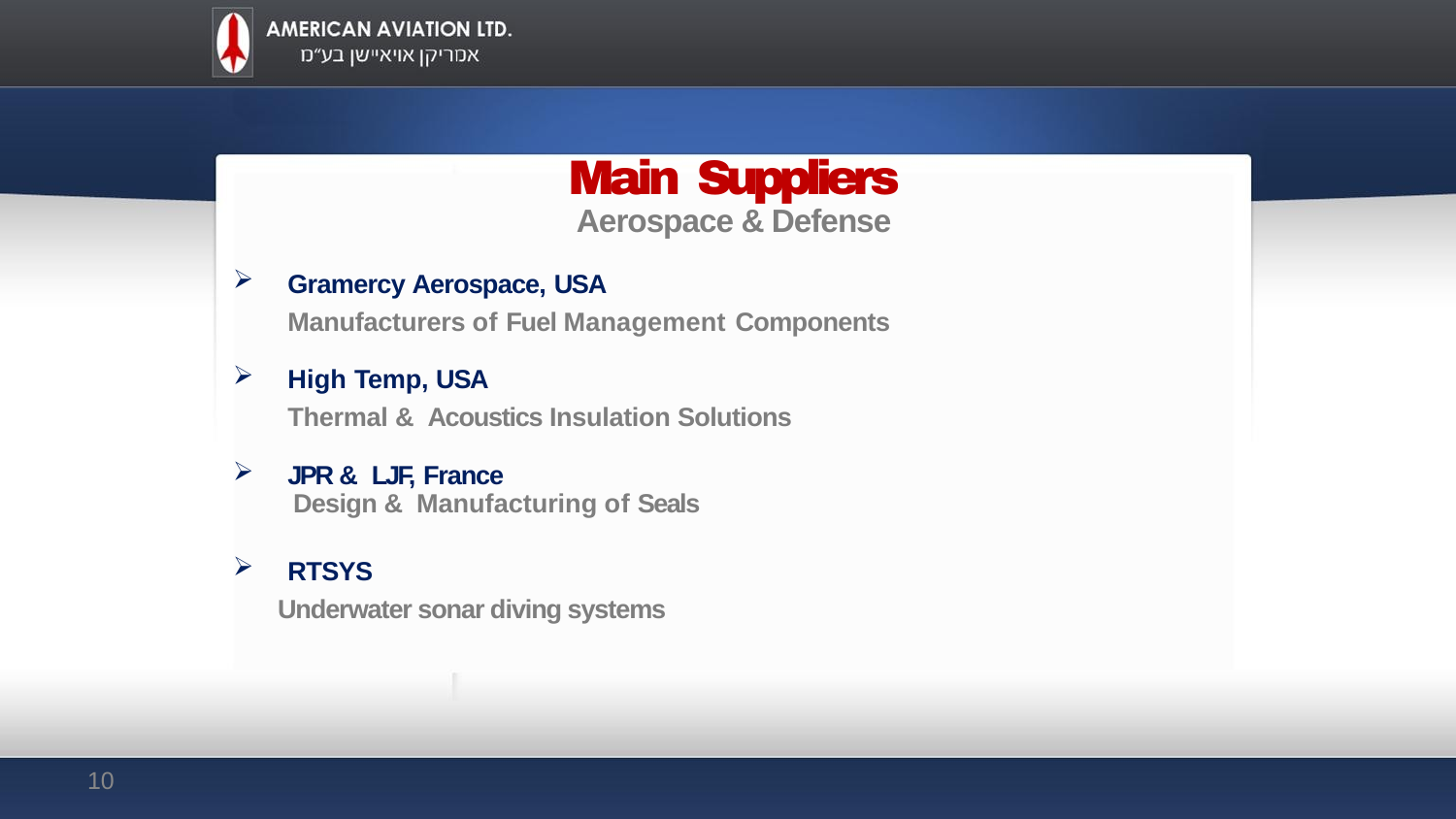

# Main Suppliers
Aerospace & Defense
Gramercy Aerospace, USA
Manufacturers of Fuel Management Components
High Temp, USA
Thermal & Acoustics Insulation Solutions
JPR & LJF, France

RTSYS
       Underwater sonar diving systems

Design & Manufacturing of Seals
10